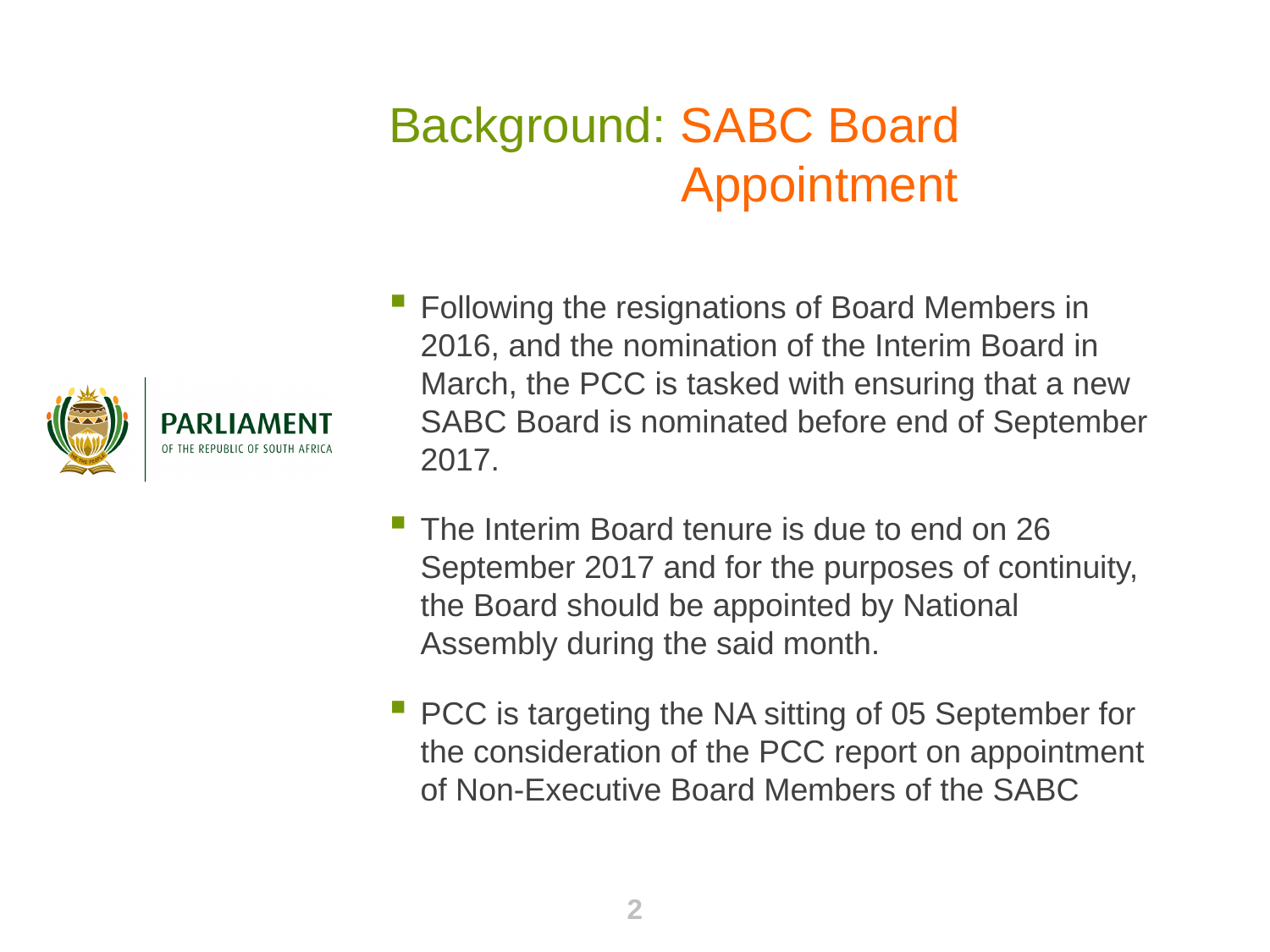

# Background: SABC Board 				   Appointment
Following the resignations of Board Members in 2016, and the nomination of the Interim Board in March, the PCC is tasked with ensuring that a new SABC Board is nominated before end of September 2017.
The Interim Board tenure is due to end on 26 September 2017 and for the purposes of continuity, the Board should be appointed by National Assembly during the said month.
PCC is targeting the NA sitting of 05 September for the consideration of the PCC report on appointment of Non-Executive Board Members of the SABC

2